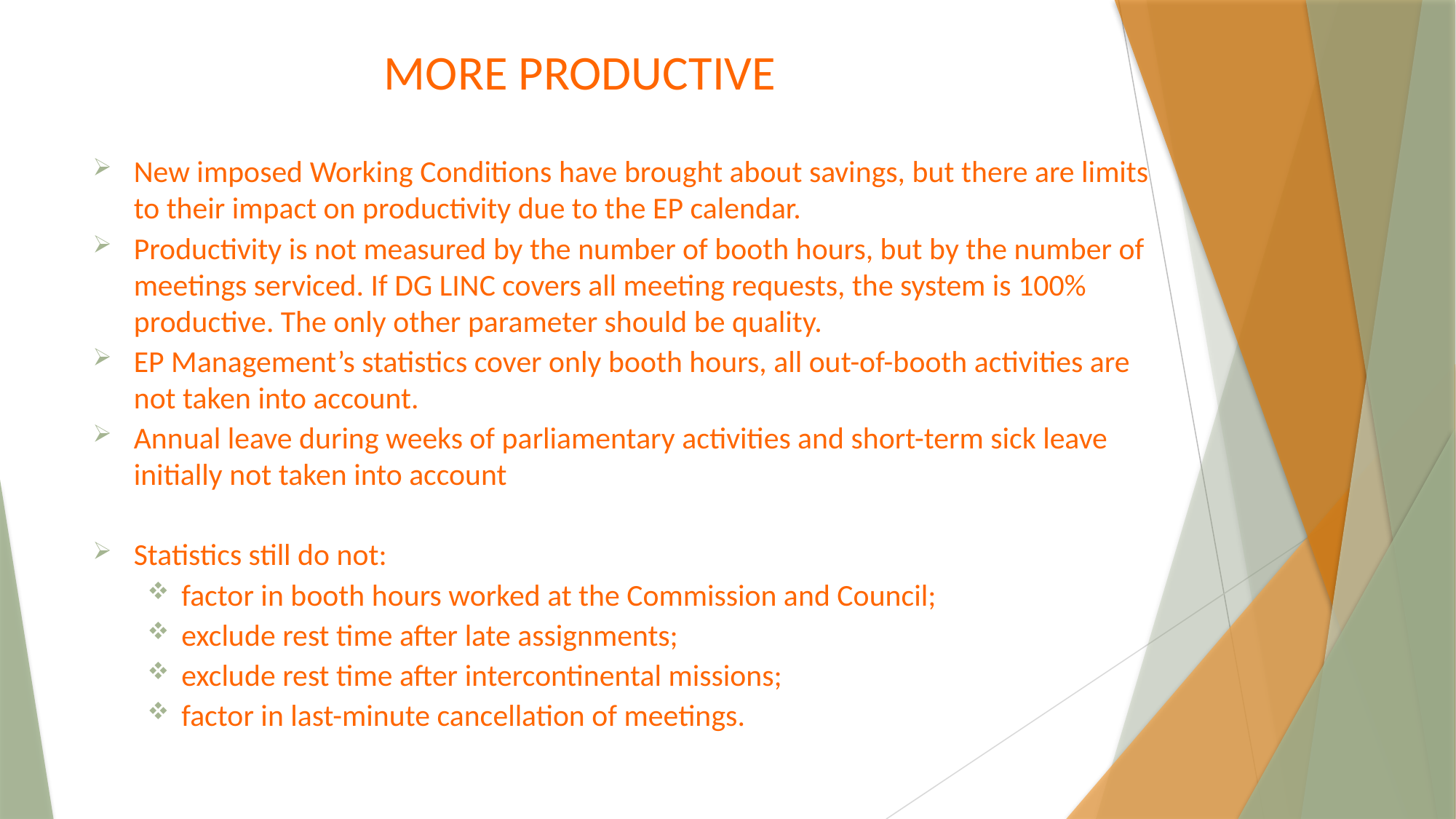

# MORE PRODUCTIVE
New imposed Working Conditions have brought about savings, but there are limits to their impact on productivity due to the EP calendar.
Productivity is not measured by the number of booth hours, but by the number of meetings serviced. If DG LINC covers all meeting requests, the system is 100% productive. The only other parameter should be quality.
EP Management’s statistics cover only booth hours, all out-of-booth activities are not taken into account.
Annual leave during weeks of parliamentary activities and short-term sick leave initially not taken into account

Statistics still do not:
factor in booth hours worked at the Commission and Council;
exclude rest time after late assignments;
exclude rest time after intercontinental missions;
factor in last-minute cancellation of meetings.